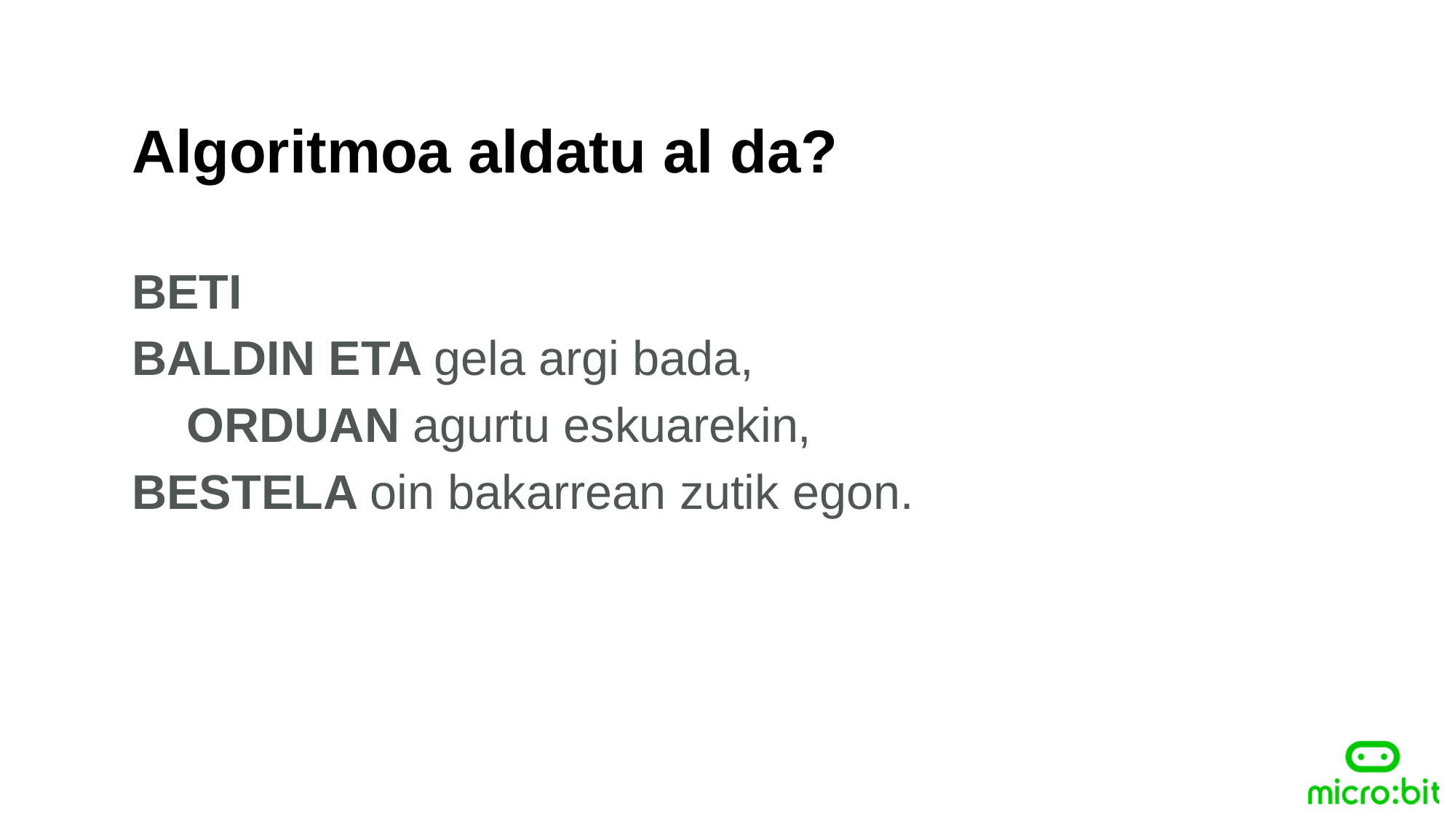

Algoritmoa aldatu al da?

BETI
BALDIN ETA gela argi bada,
ORDUAN agurtu eskuarekin,
BESTELA oin bakarrean zutik egon.